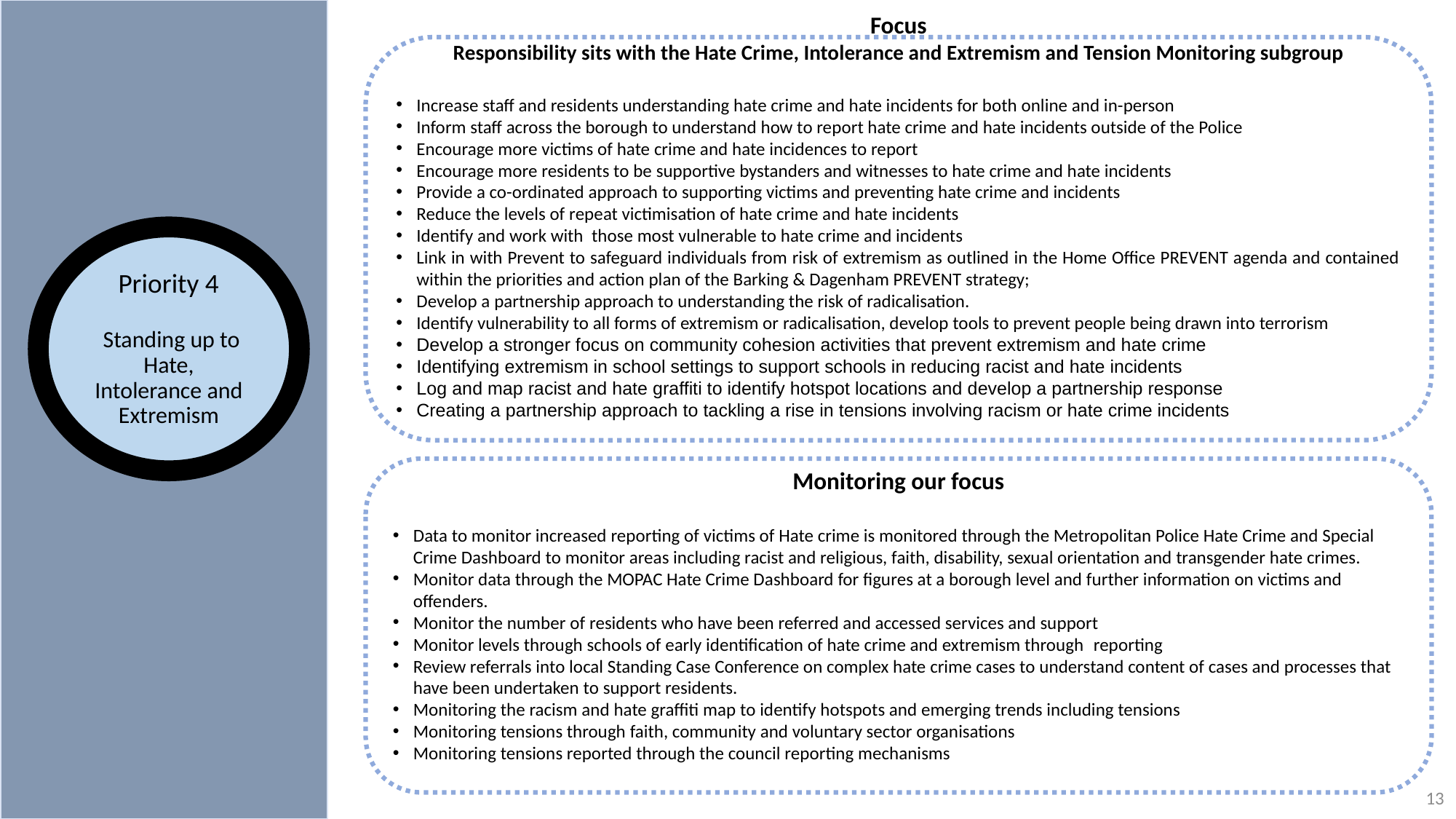

Focus
Responsibility sits with the Hate Crime, Intolerance and Extremism and Tension Monitoring subgroup

Increase staff and residents understanding hate crime and hate incidents for both online and in-person
Inform staff across the borough to understand how to report hate crime and hate incidents outside of the Police
Encourage more victims of hate crime and hate incidences to report
Encourage more residents to be supportive bystanders and witnesses to hate crime and hate incidents
Provide a co-ordinated approach to supporting victims and preventing hate crime and incidents
Reduce the levels of repeat victimisation of hate crime and hate incidents
Identify and work with  those most vulnerable to hate crime and incidents
Link in with Prevent to safeguard individuals from risk of extremism as outlined in the Home Office PREVENT agenda and contained within the priorities and action plan of the Barking & Dagenham PREVENT strategy;
Develop a partnership approach to understanding the risk of radicalisation.
Identify vulnerability to all forms of extremism or radicalisation, develop tools to prevent people being drawn into terrorism
Develop a stronger focus on community cohesion activities that prevent extremism and hate crime
Identifying extremism in school settings to support schools in reducing racist and hate incidents
Log and map racist and hate graffiti to identify hotspot locations and develop a partnership response
Creating a partnership approach to tackling a rise in tensions involving racism or hate crime incidents

Priority 4

 Standing up to Hate, Intolerance and Extremism
Monitoring our focus

Data to monitor increased reporting of victims of Hate crime is monitored through the Metropolitan Police Hate Crime and Special Crime Dashboard to monitor areas including racist and religious, faith, disability, sexual orientation and transgender hate crimes.
Monitor data through the MOPAC Hate Crime Dashboard for figures at a borough level and further information on victims and offenders.
Monitor the number of residents who have been referred and accessed services and support
Monitor levels through schools of early identification of hate crime and extremism through  reporting
Review referrals into local Standing Case Conference on complex hate crime cases to understand content of cases and processes that have been undertaken to support residents.
Monitoring the racism and hate graffiti map to identify hotspots and emerging trends including tensions
Monitoring tensions through faith, community and voluntary sector organisations
Monitoring tensions reported through the council reporting mechanisms

13